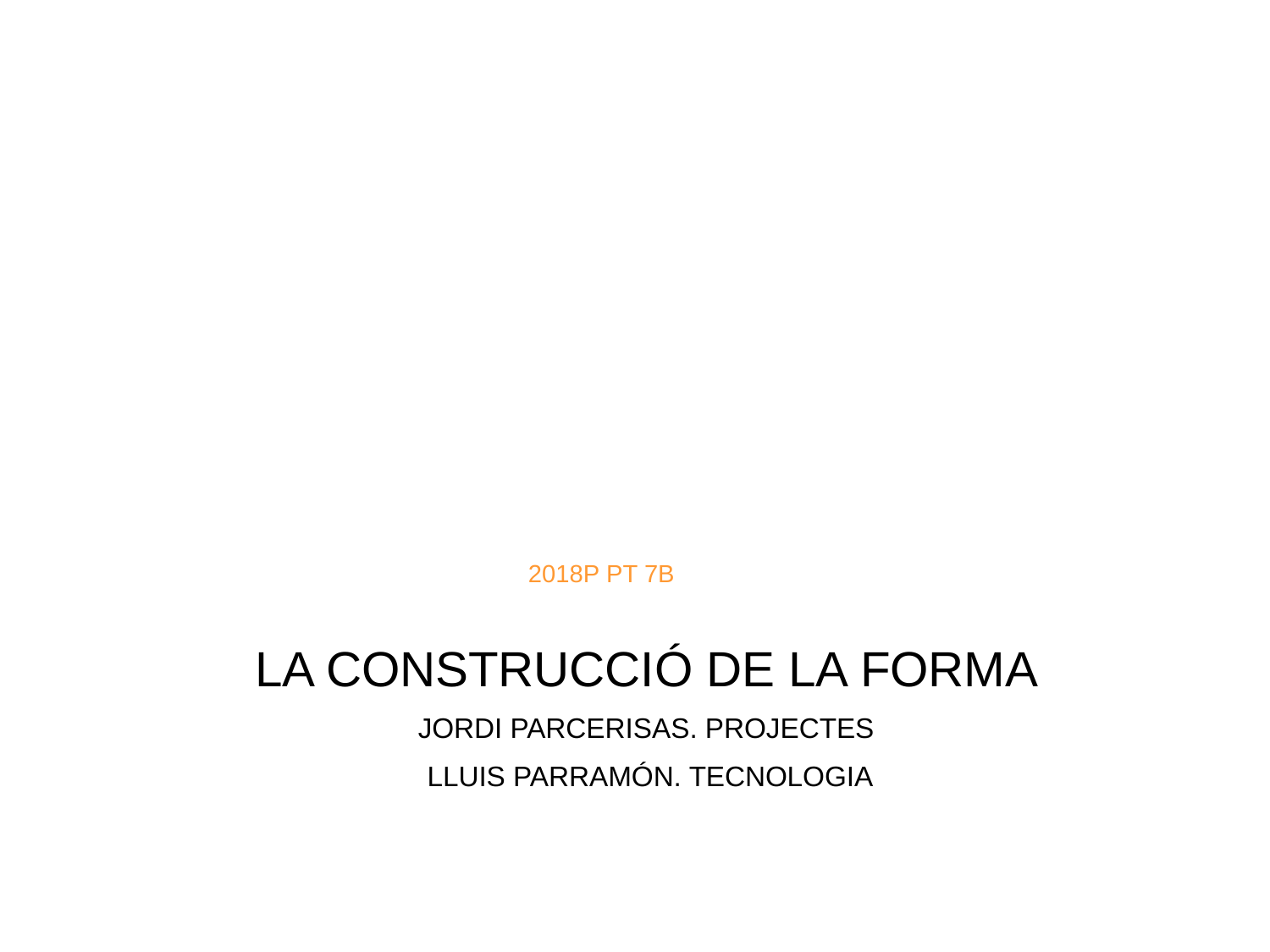

2018P PT 7B
LA CONSTRUCCIÓ DE LA FORMA
JORDI PARCERISAS. PROJECTES
 LLUIS PARRAMÓN. TECNOLOGIA